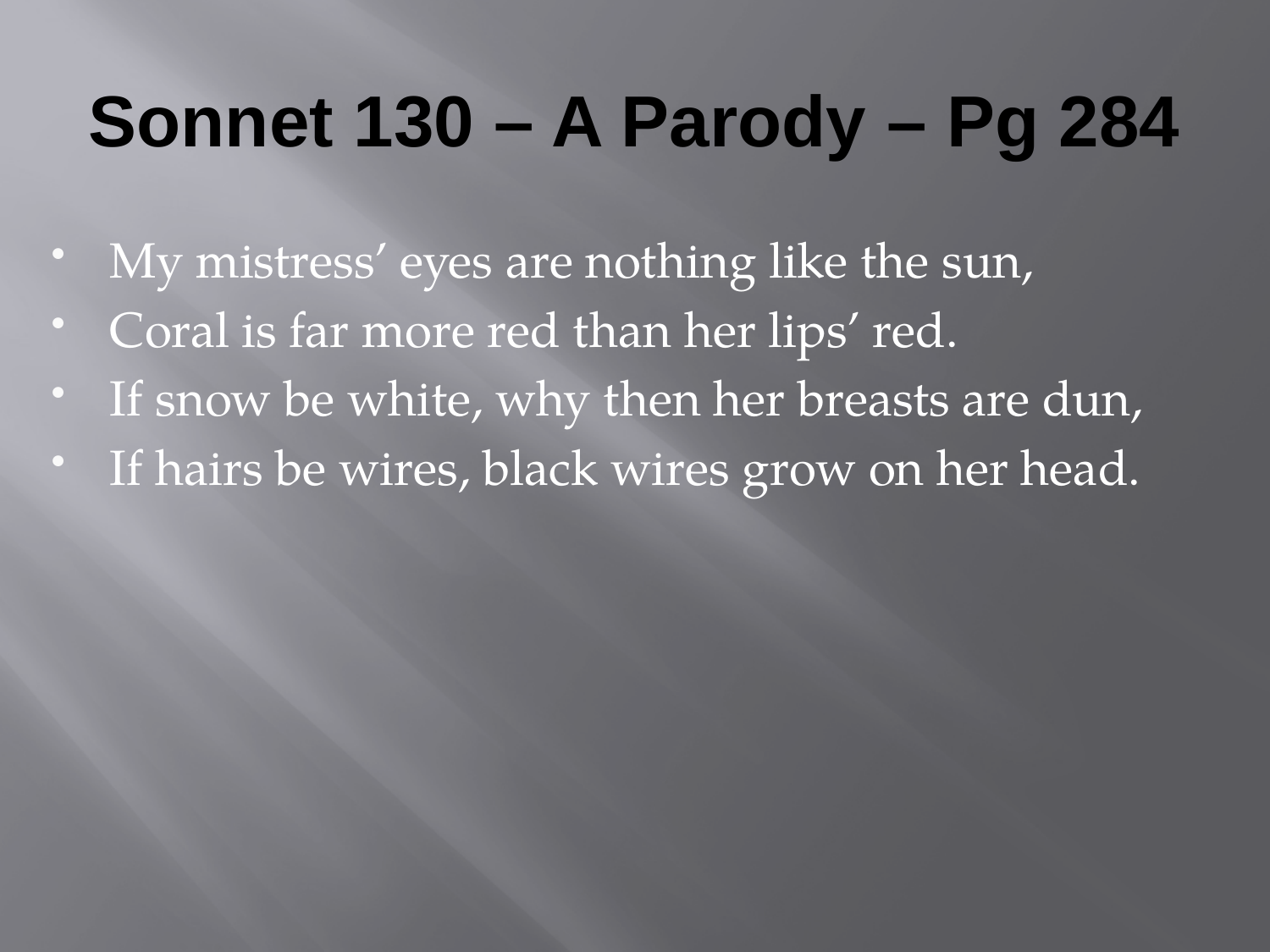

# Sonnet 130 – A Parody – Pg 284
My mistress’ eyes are nothing like the sun,
Coral is far more red than her lips’ red.
If snow be white, why then her breasts are dun,
If hairs be wires, black wires grow on her head.